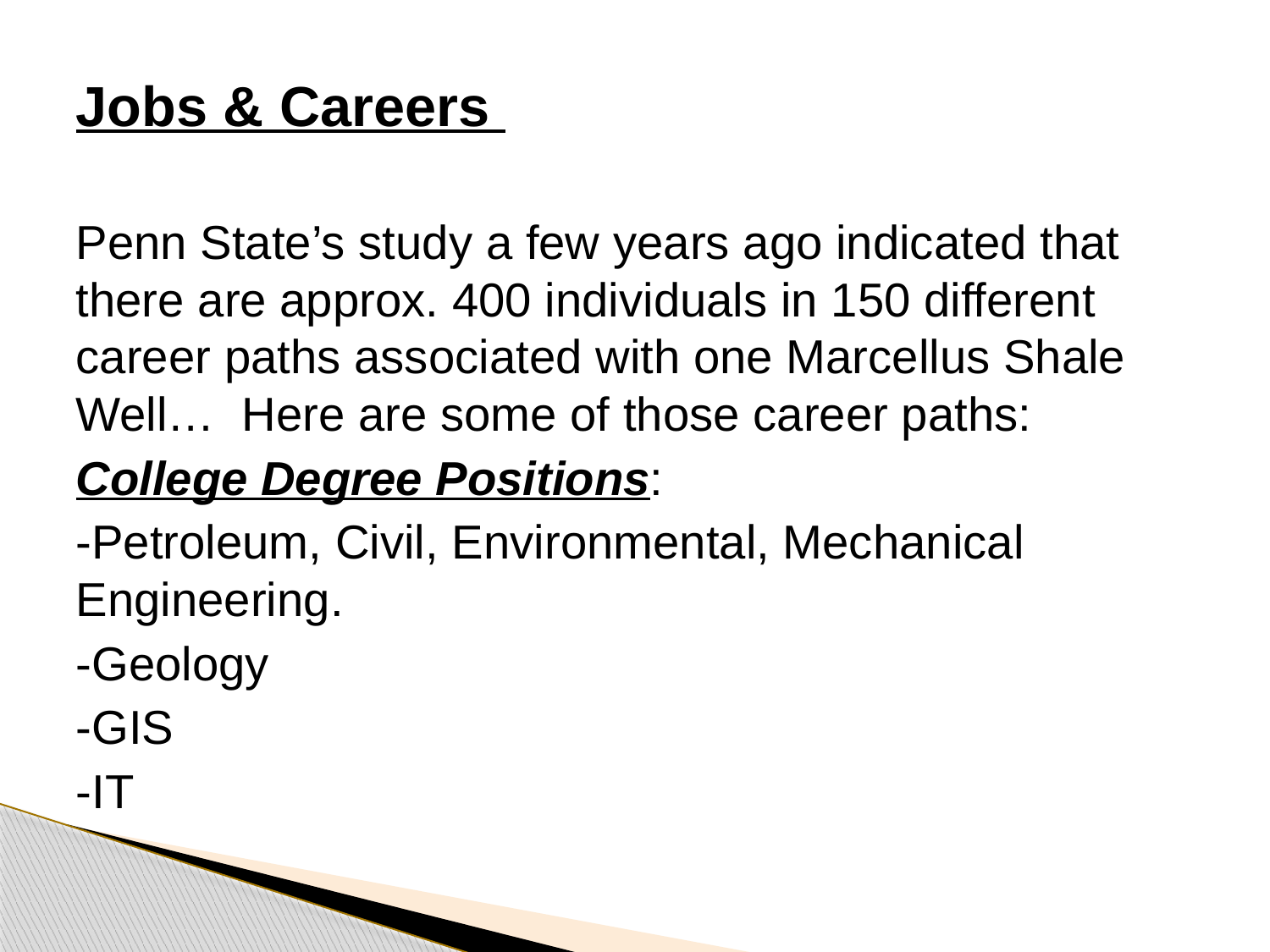

# Jobs & Careers
Penn State’s study a few years ago indicated that there are approx. 400 individuals in 150 different career paths associated with one Marcellus Shale Well…  Here are some of those career paths:
College Degree Positions:
-Petroleum, Civil, Environmental, Mechanical Engineering.
-Geology
-GIS
-IT